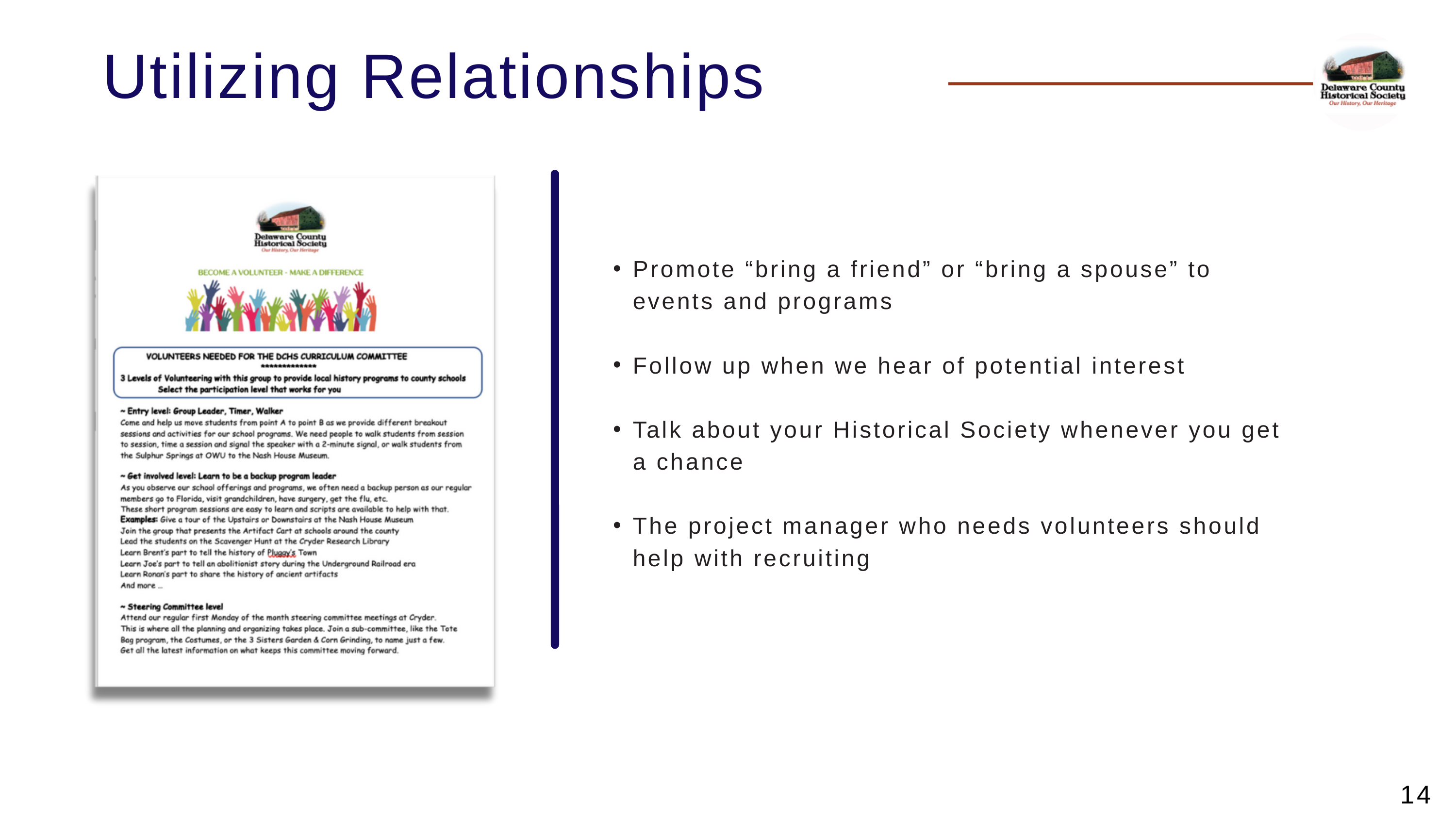

Utilizing Relationships

Promote “bring a friend” or “bring a spouse” to events and programs

Follow up when we hear of potential interest

Talk about your Historical Society whenever you get a chance

The project manager who needs volunteers should  help with recruiting
14